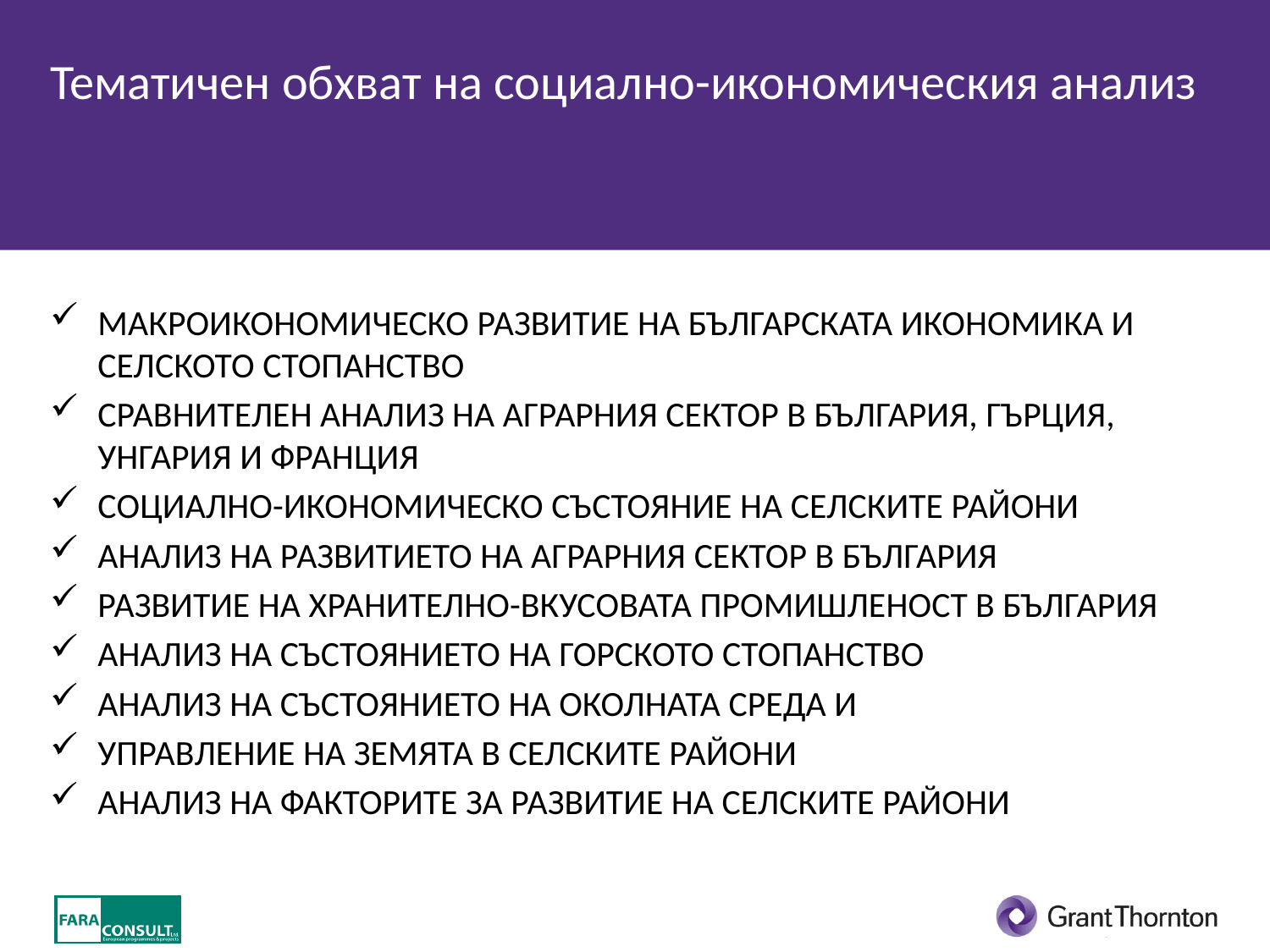

# Тематичен обхват на социално-икономическия анализ
МАКРОИКОНОМИЧЕСКО РАЗВИТИЕ НА БЪЛГАРСКАТА ИКОНОМИКА И СЕЛСКОТО СТОПАНСТВО
СРАВНИТЕЛЕН АНАЛИЗ НА АГРАРНИЯ СЕКТОР В БЪЛГАРИЯ, ГЪРЦИЯ, УНГАРИЯ И ФРАНЦИЯ
СОЦИАЛНО-ИКОНОМИЧЕСКО СЪСТОЯНИЕ НА СЕЛСКИТЕ РАЙОНИ
АНАЛИЗ НА РАЗВИТИЕТО НА АГРАРНИЯ СЕКТОР В БЪЛГАРИЯ
РАЗВИТИЕ НА ХРАНИТЕЛНО-ВКУСОВАТА ПРОМИШЛЕНОСТ В БЪЛГАРИЯ
АНАЛИЗ НА СЪСТОЯНИЕТО НА ГОРСКОТО СТОПАНСТВО
АНАЛИЗ НА СЪСТОЯНИЕТО НА ОКОЛНАТА СРЕДА И
УПРАВЛЕНИЕ НА ЗЕМЯТА В СЕЛСКИТЕ РАЙОНИ
АНАЛИЗ НА ФАКТОРИТЕ ЗА РАЗВИТИЕ НА СЕЛСКИТЕ РАЙОНИ